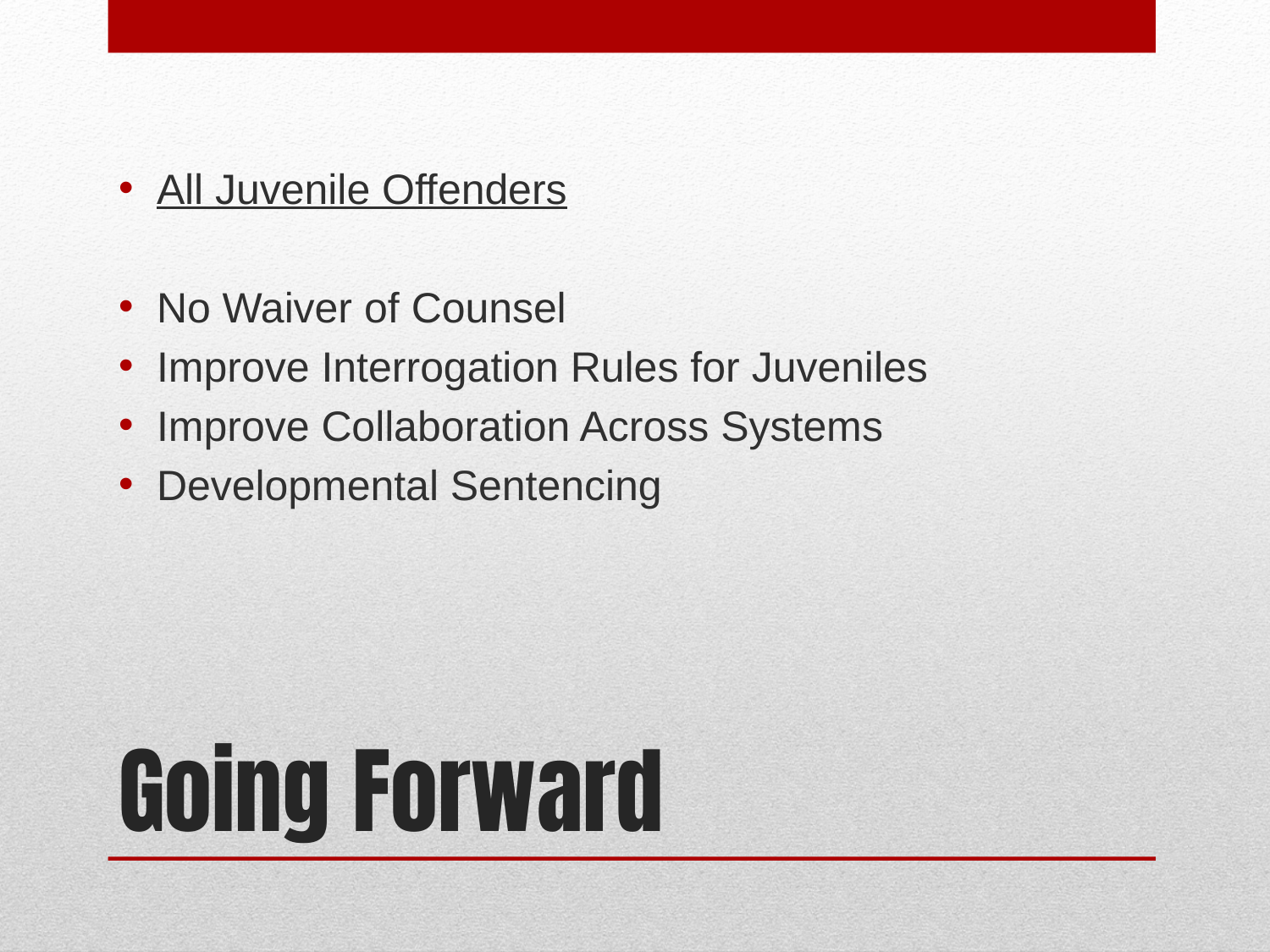

All Juvenile Offenders

No Waiver of Counsel
Improve Interrogation Rules for Juveniles
Improve Collaboration Across Systems
Developmental Sentencing

# Going Forward